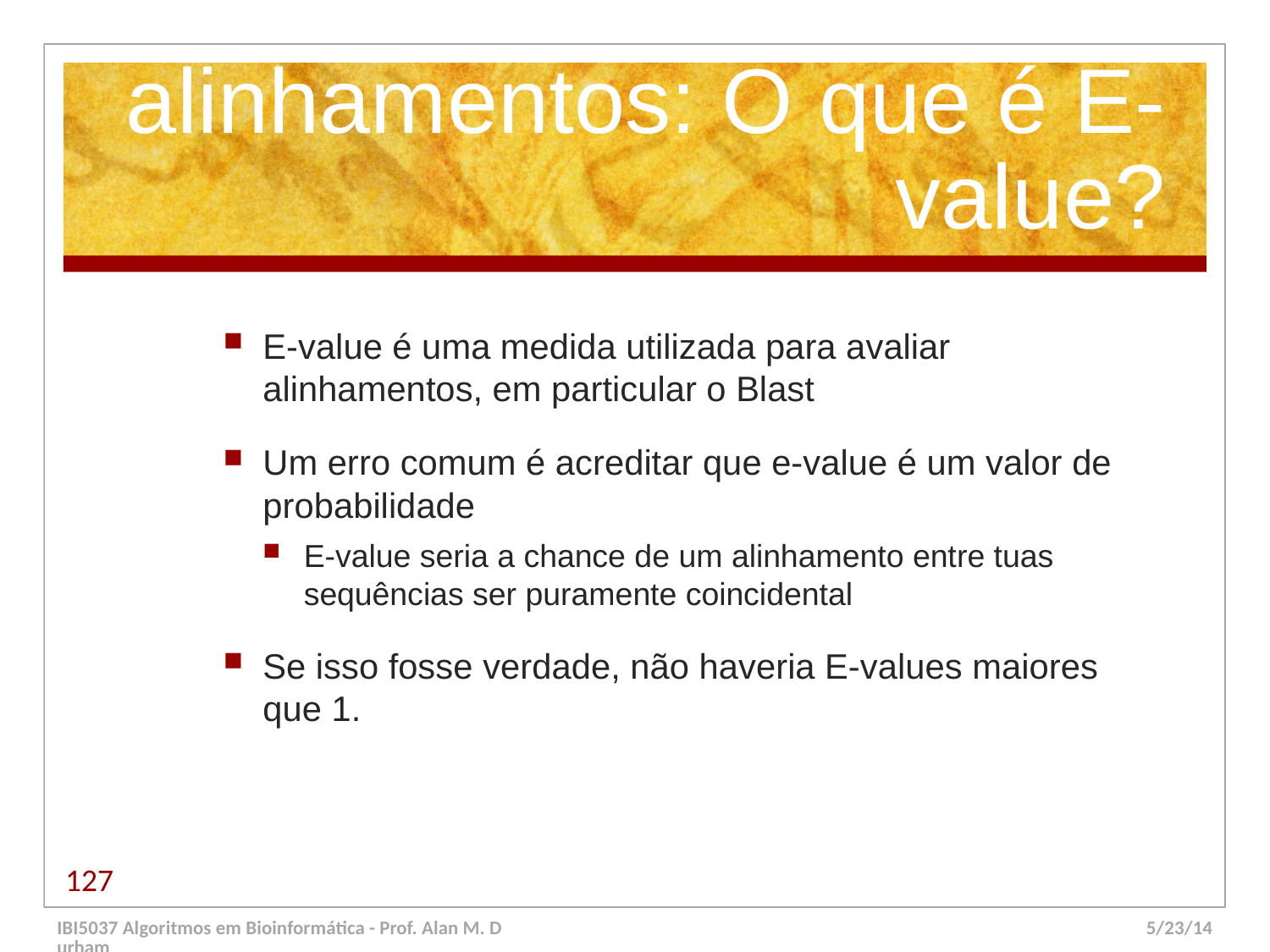

# Avaliando os alinhamentos: O que é E-value?
E-value é uma medida utilizada para avaliar alinhamentos, em particular o Blast
Um erro comum é acreditar que e-value é um valor de probabilidade
E-value seria a chance de um alinhamento entre tuas sequências ser puramente coincidental
Se isso fosse verdade, não haveria E-values maiores que 1.

127
IBI5037 Algoritmos em Bioinformática - Prof. Alan M. Durham
5/23/14